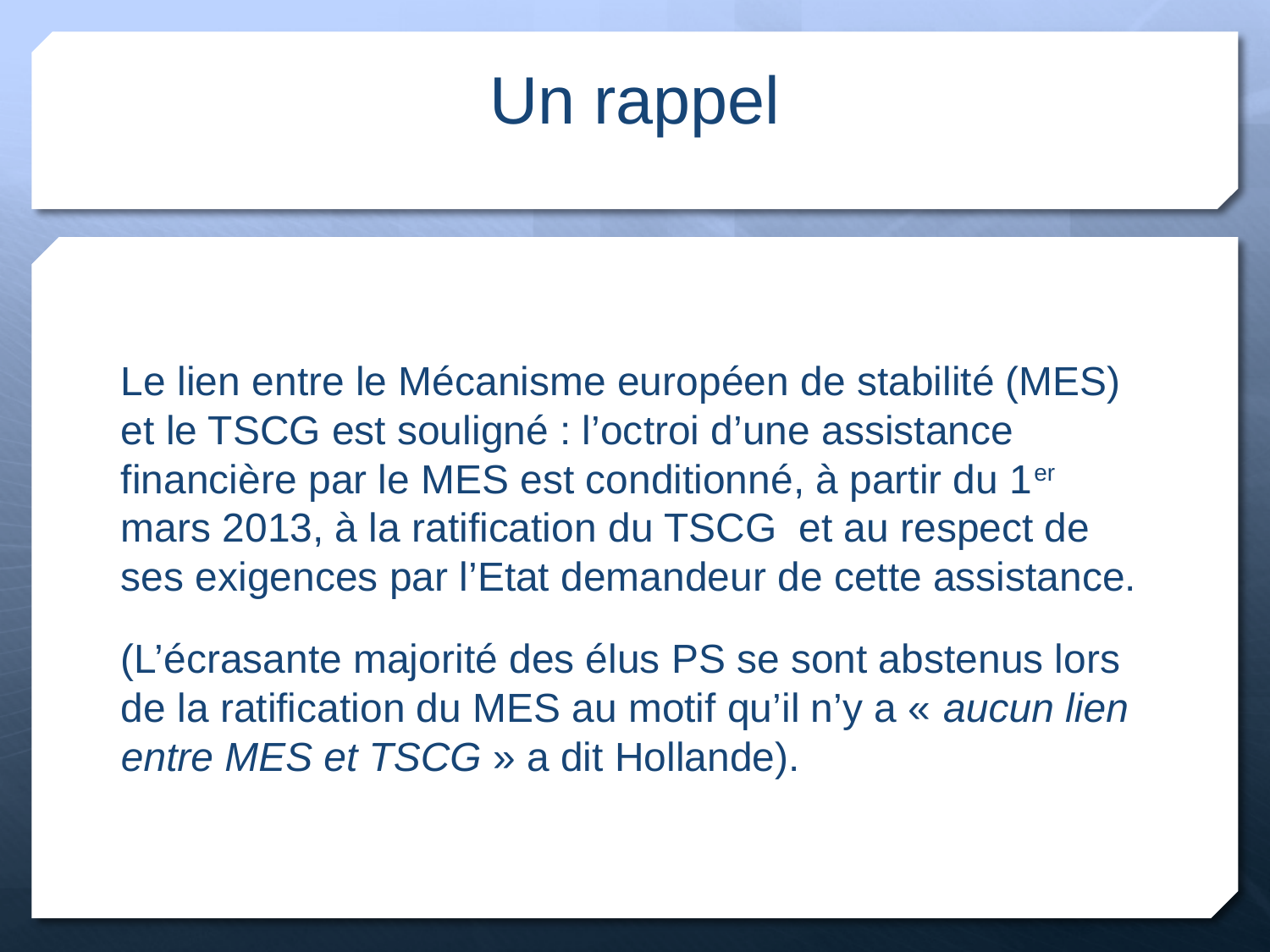

# Un rappel

Le lien entre le Mécanisme européen de stabilité (MES) et le TSCG est souligné : l’octroi d’une assistance financière par le MES est conditionné, à partir du 1er mars 2013, à la ratification du TSCG  et au respect de ses exigences par l’Etat demandeur de cette assistance.
(L’écrasante majorité des élus PS se sont abstenus lors de la ratification du MES au motif qu’il n’y a « aucun lien entre MES et TSCG » a dit Hollande).